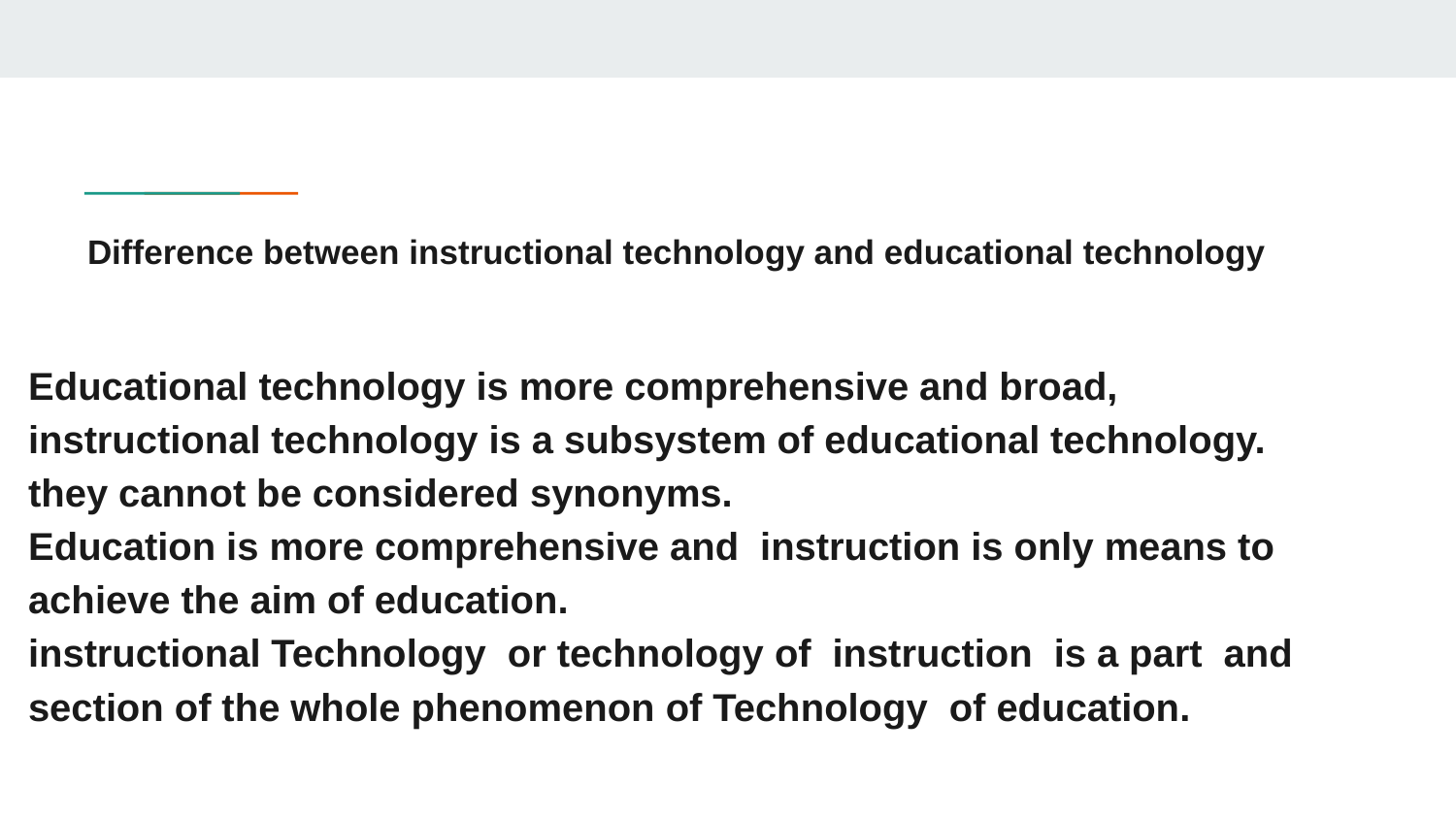

# Difference between instructional technology and educational technology

Educational technology is more comprehensive and broad, instructional technology is a subsystem of educational technology.
they cannot be considered synonyms.
Education is more comprehensive and  instruction is only means to achieve the aim of education.
instructional Technology  or technology of  instruction  is a part  and section of the whole phenomenon of Technology  of education.